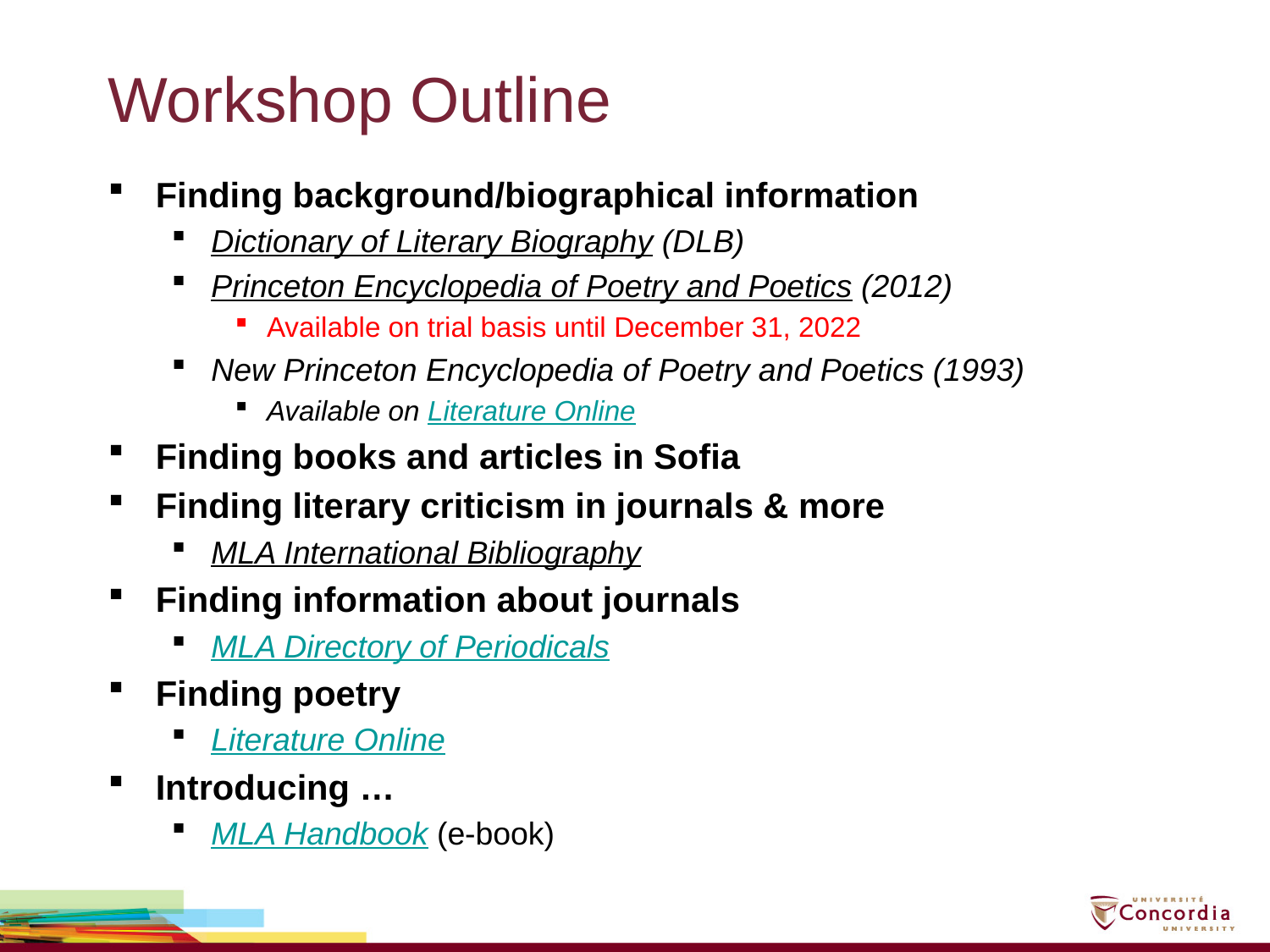

# Workshop Outline
Finding background/biographical information
Dictionary of Literary Biography (DLB)
Princeton Encyclopedia of Poetry and Poetics (2012)
Available on trial basis until December 31, 2022
New Princeton Encyclopedia of Poetry and Poetics (1993)
Available on Literature Online
Finding books and articles in Sofia
Finding literary criticism in journals & more
MLA International Bibliography
Finding information about journals
MLA Directory of Periodicals
Finding poetry
Literature Online
Introducing …
MLA Handbook (e-book)